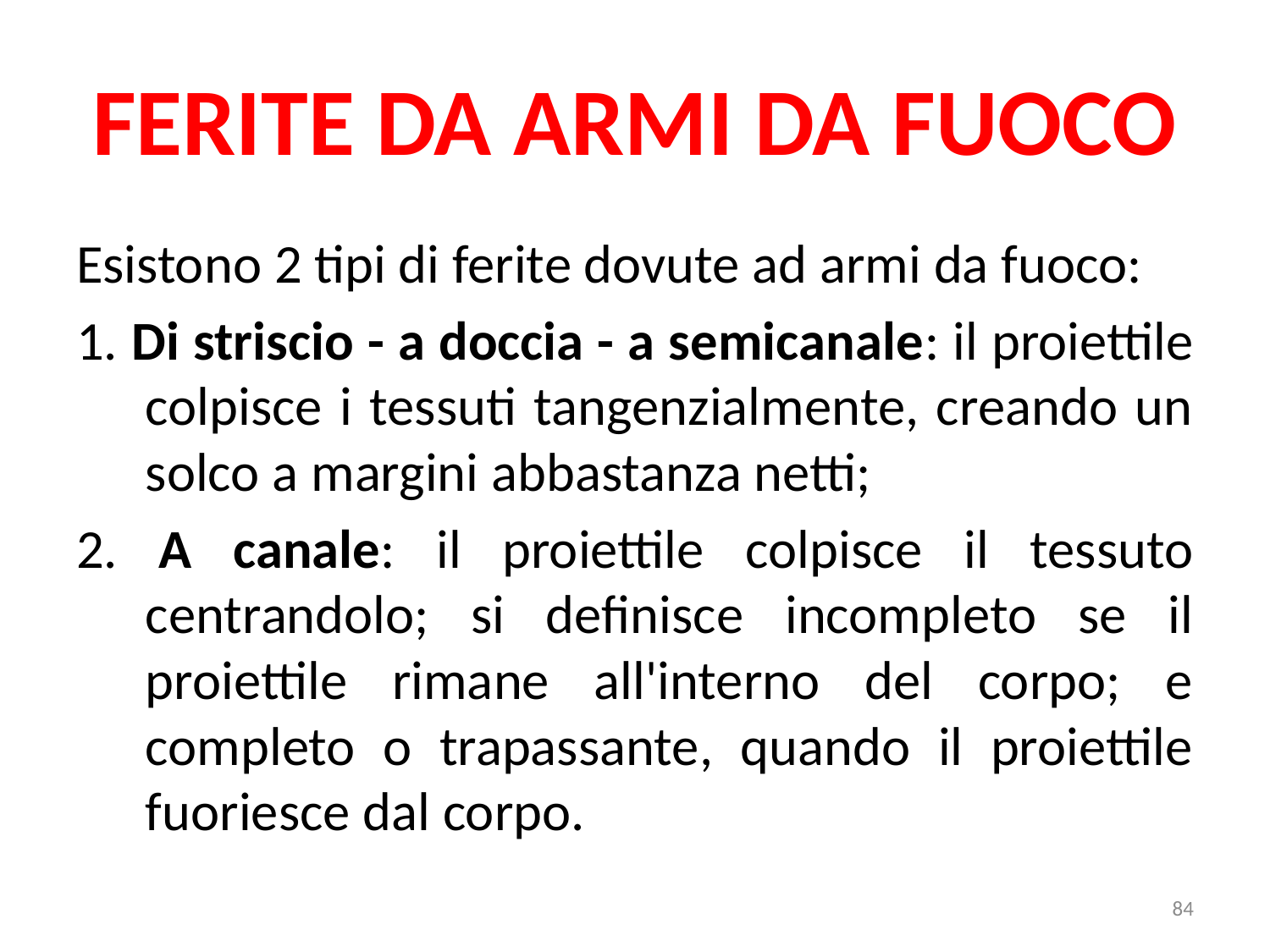

# FERITE DA ARMI DA FUOCO
Esistono 2 tipi di ferite dovute ad armi da fuoco:
1. Di striscio - a doccia - a semicanale: il proiettile colpisce i tessuti tangenzialmente, creando un solco a margini abbastanza netti;
2. A canale: il proiettile colpisce il tessuto centrandolo; si definisce incompleto se il proiettile rimane all'interno del corpo; e completo o trapassante, quando il proiettile fuoriesce dal corpo.
84